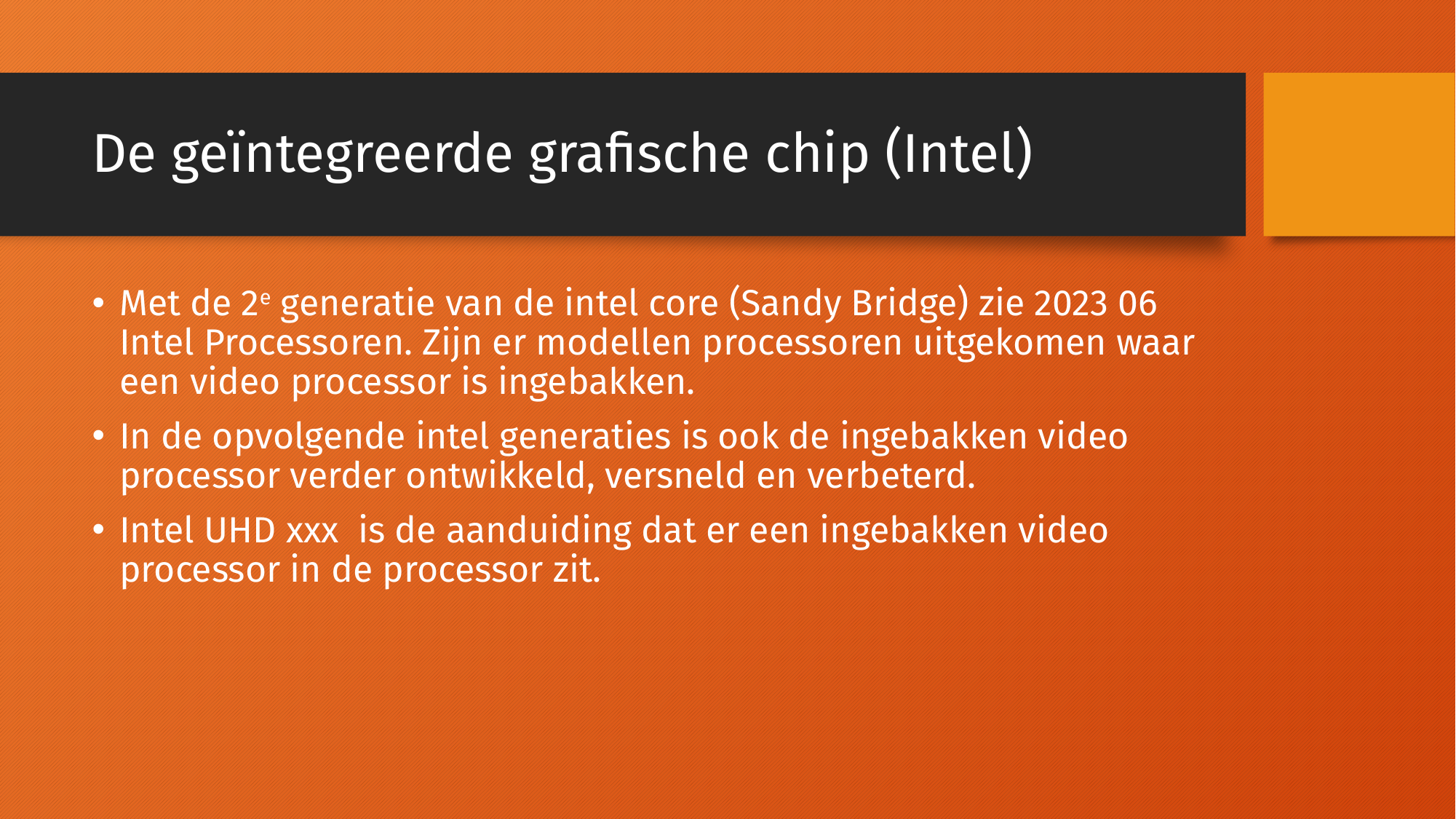

# De geïntegreerde grafische chip (Intel)
Met de 2e generatie van de intel core (Sandy Bridge) zie 2023 06 Intel Processoren. Zijn er modellen processoren uitgekomen waar een video processor is ingebakken.
In de opvolgende intel generaties is ook de ingebakken video processor verder ontwikkeld, versneld en verbeterd.
Intel UHD xxx  is de aanduiding dat er een ingebakken video processor in de processor zit.